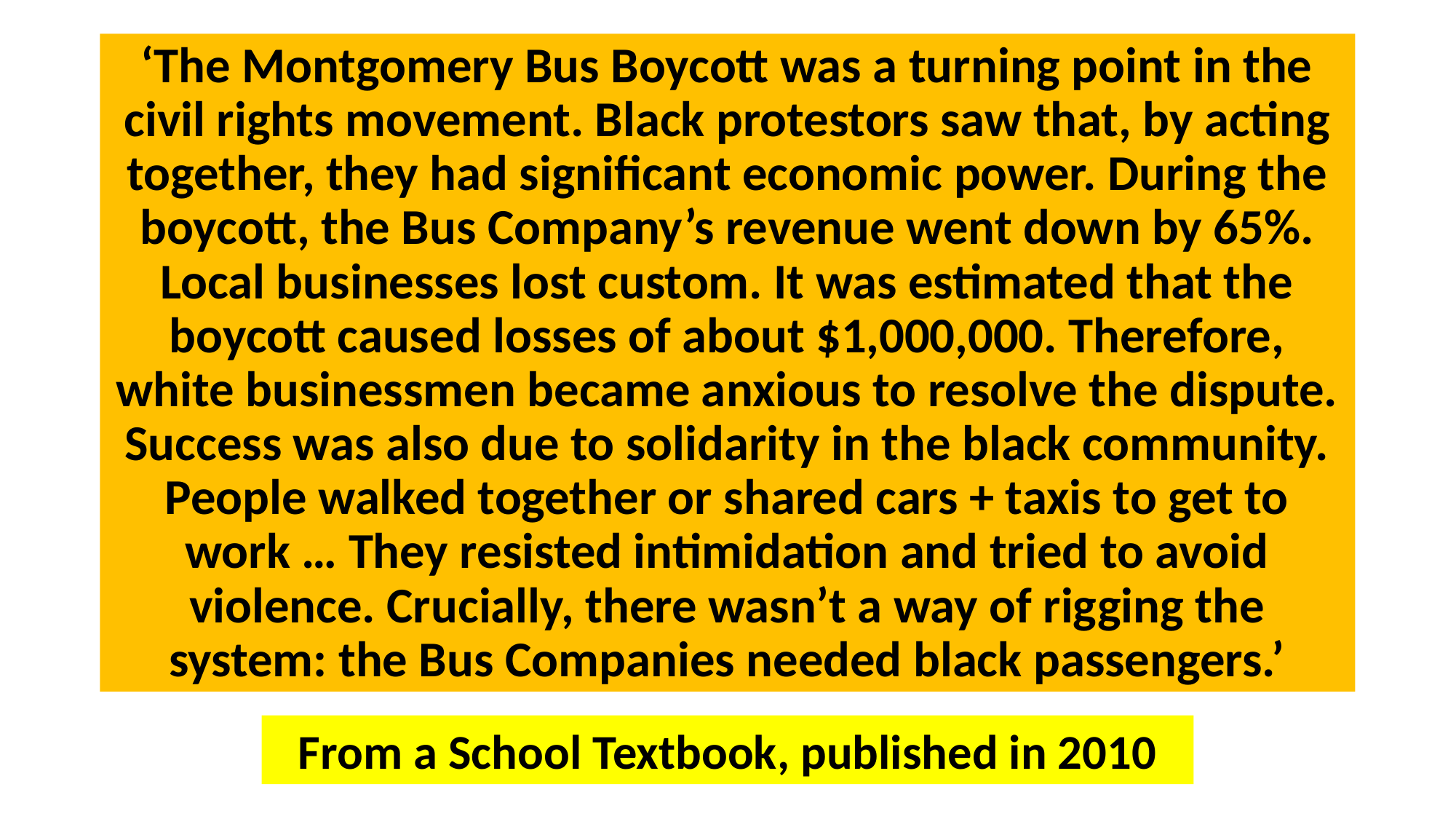

‘The Montgomery Bus Boycott was a turning point in the civil rights movement. Black protestors saw that, by acting together, they had significant economic power. During the boycott, the Bus Company’s revenue went down by 65%. Local businesses lost custom. It was estimated that the boycott caused losses of about $1,000,000. Therefore, white businessmen became anxious to resolve the dispute. Success was also due to solidarity in the black community. People walked together or shared cars + taxis to get to work … They resisted intimidation and tried to avoid violence. Crucially, there wasn’t a way of rigging the system: the Bus Companies needed black passengers.’
From a School Textbook, published in 2010